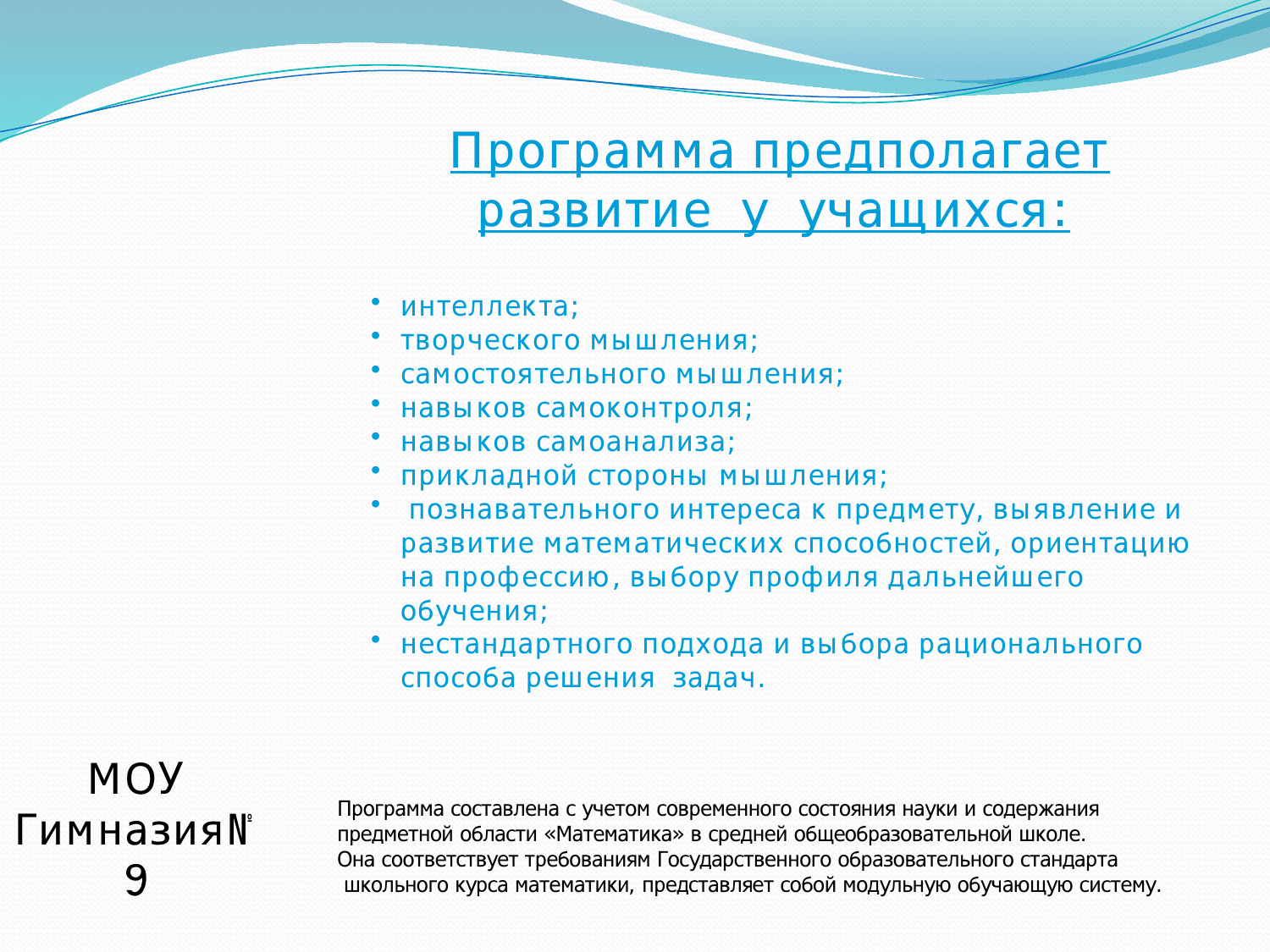

Программа предполагает развитие  у  учащихся:

интеллекта;
творческого мышления;
самостоятельного мышления;
навыков самоконтроля;
навыков самоанализа;
прикладной стороны мышления;
 познавательного интереса к предмету, выявление и развитие математических способностей, ориентацию на профессию, выбору профиля дальнейшего обучения;
нестандартного подхода и выбора рационального способа решения  задач.

Программа составлена с учетом современного состояния науки и содержания
предметной области «Математика» в средней общеобразовательной школе.
Она соответствует требованиям Государственного образовательного стандарта
 школьного курса математики, представляет собой модульную обучающую систему.

МОУ Гимназия№9